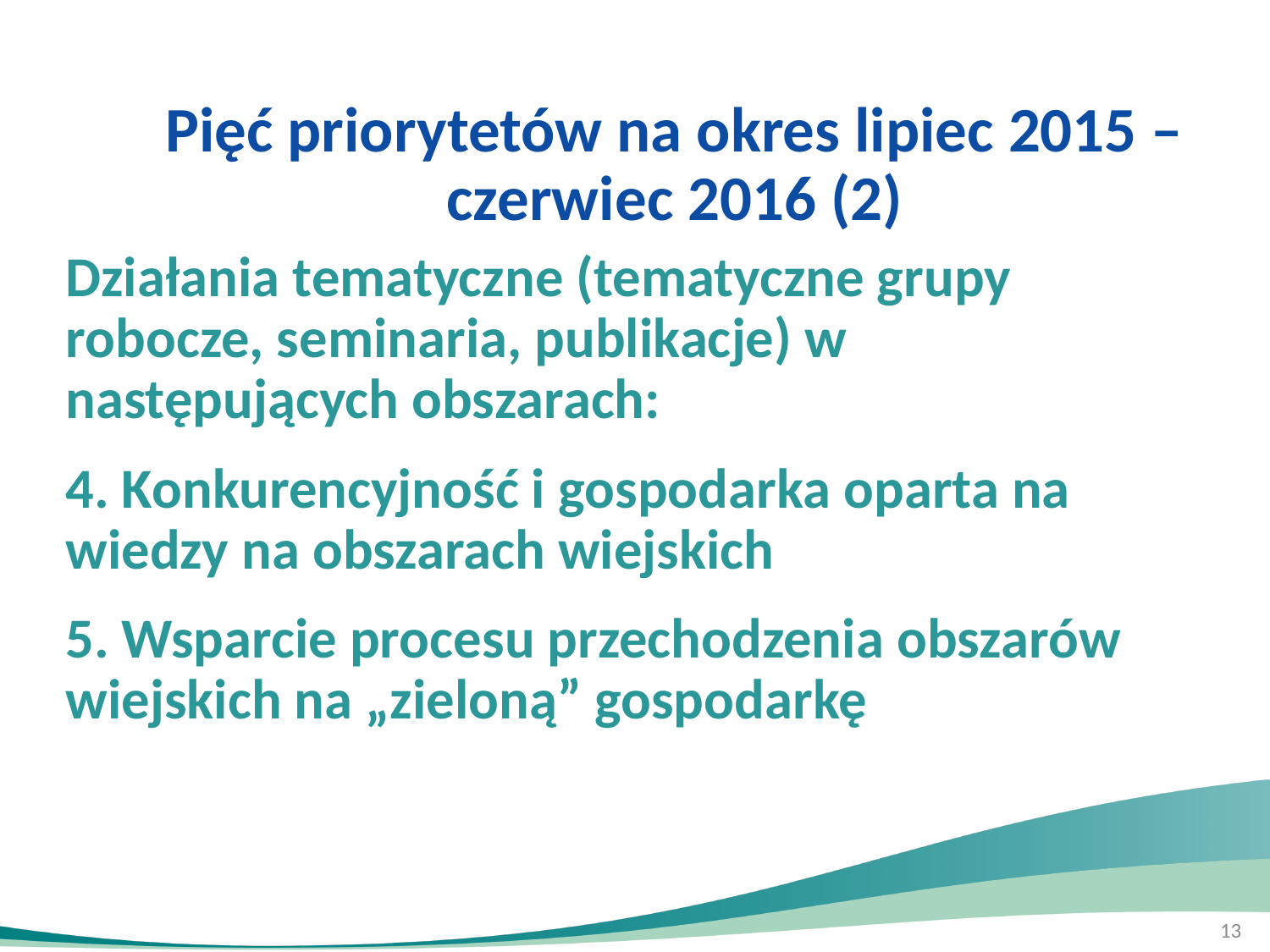

Pięć priorytetów na okres lipiec 2015 – czerwiec 2016 (2)
Działania tematyczne (tematyczne grupy robocze, seminaria, publikacje) w następujących obszarach:
4. Konkurencyjność i gospodarka oparta na wiedzy na obszarach wiejskich
5. Wsparcie procesu przechodzenia obszarów wiejskich na „zieloną” gospodarkę
13